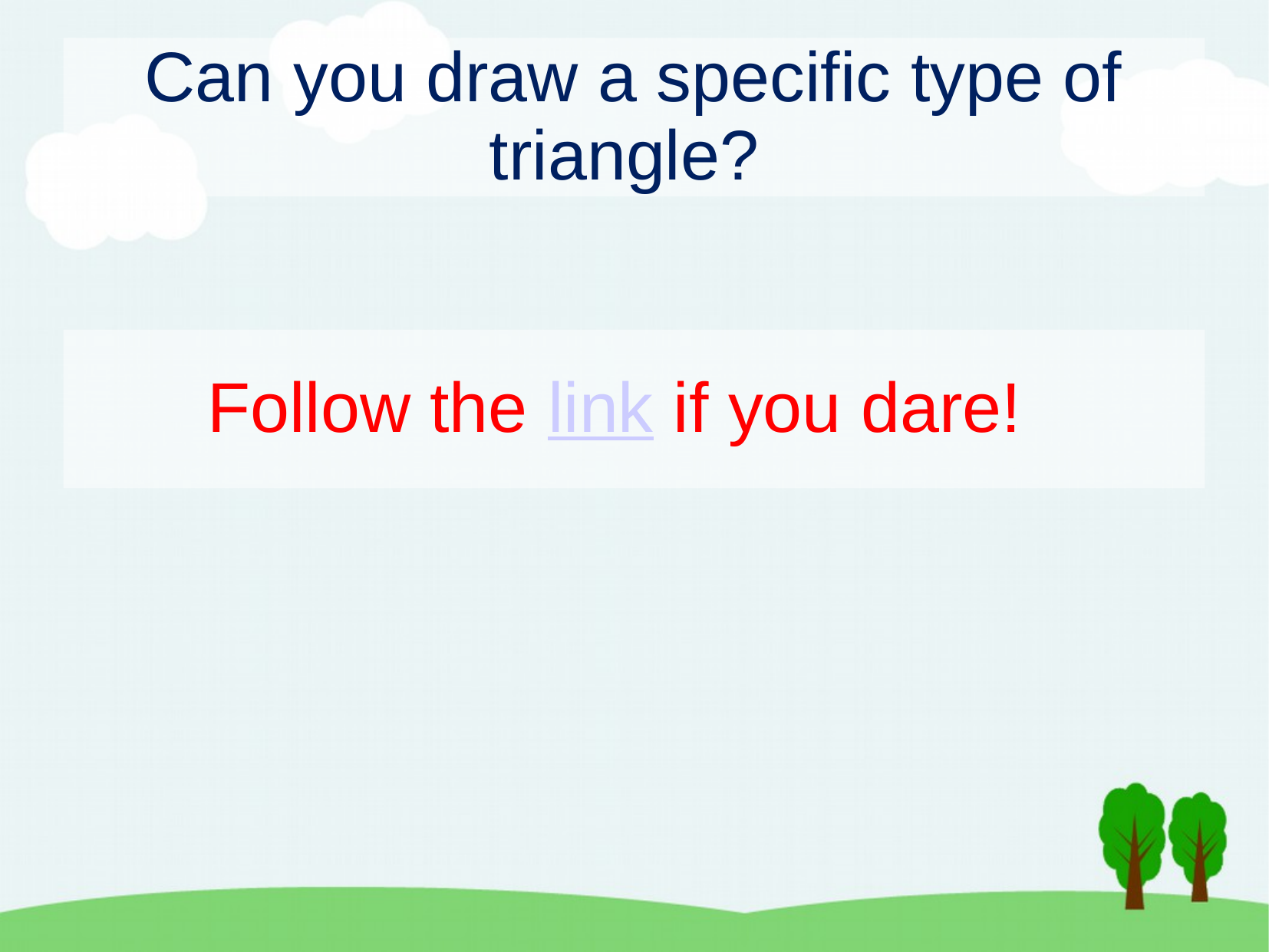

# Can you draw a specific type of triangle?
Follow the link if you dare!